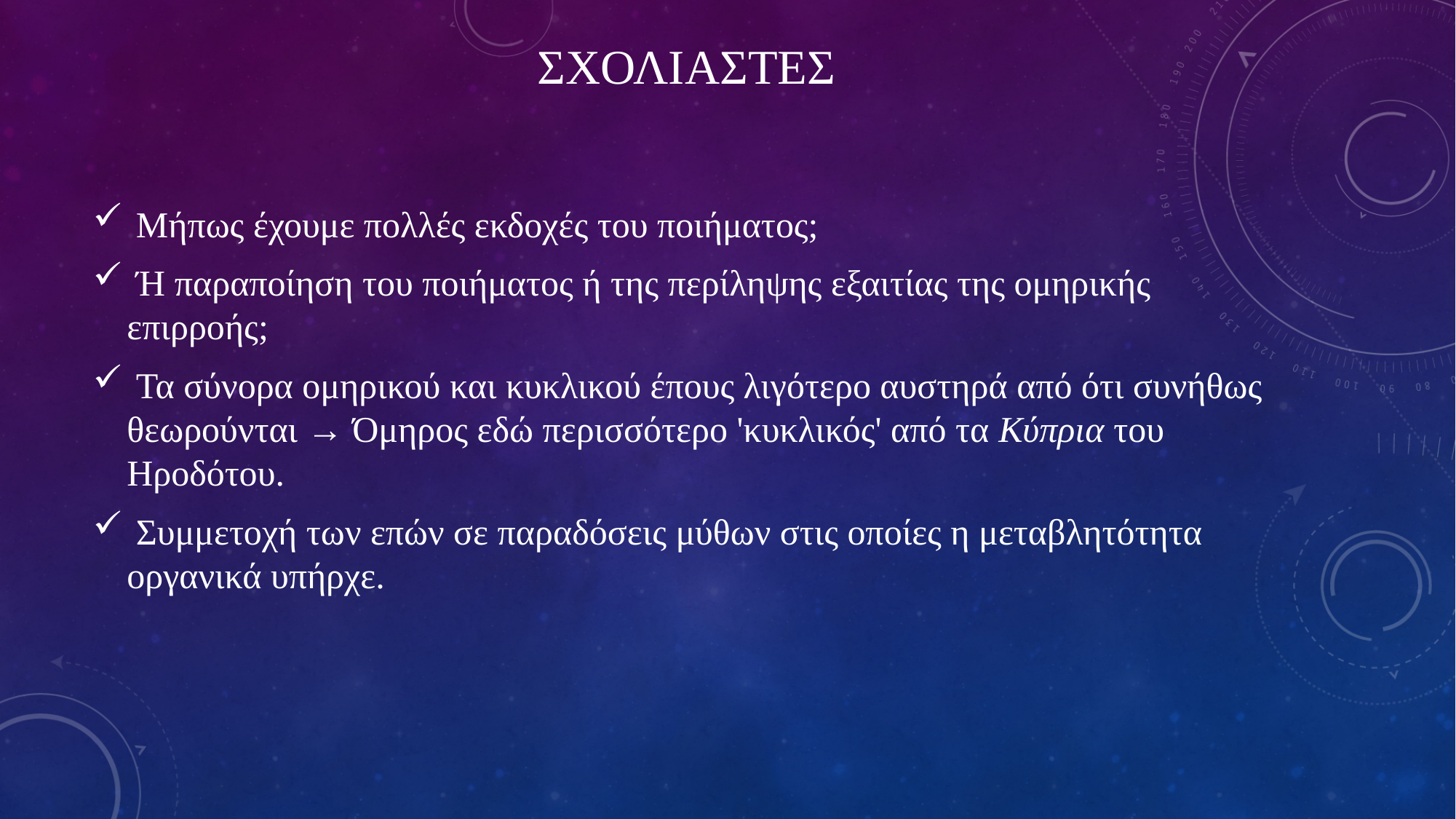

# ΣΧΟΛΙΑΣΤΕΣ
 Μήπως έχουμε πολλές εκδοχές του ποιήματος;
 Ή παραποίηση του ποιήματος ή της περίληψης εξαιτίας της ομηρικής επιρροής;
 Τα σύνορα ομηρικού και κυκλικού έπους λιγότερο αυστηρά από ότι συνήθως θεωρούνται → Όμηρος εδώ περισσότερο 'κυκλικός' από τα Κύπρια του Ηροδότου.
 Συμμετοχή των επών σε παραδόσεις μύθων στις οποίες η μεταβλητότητα οργανικά υπήρχε.